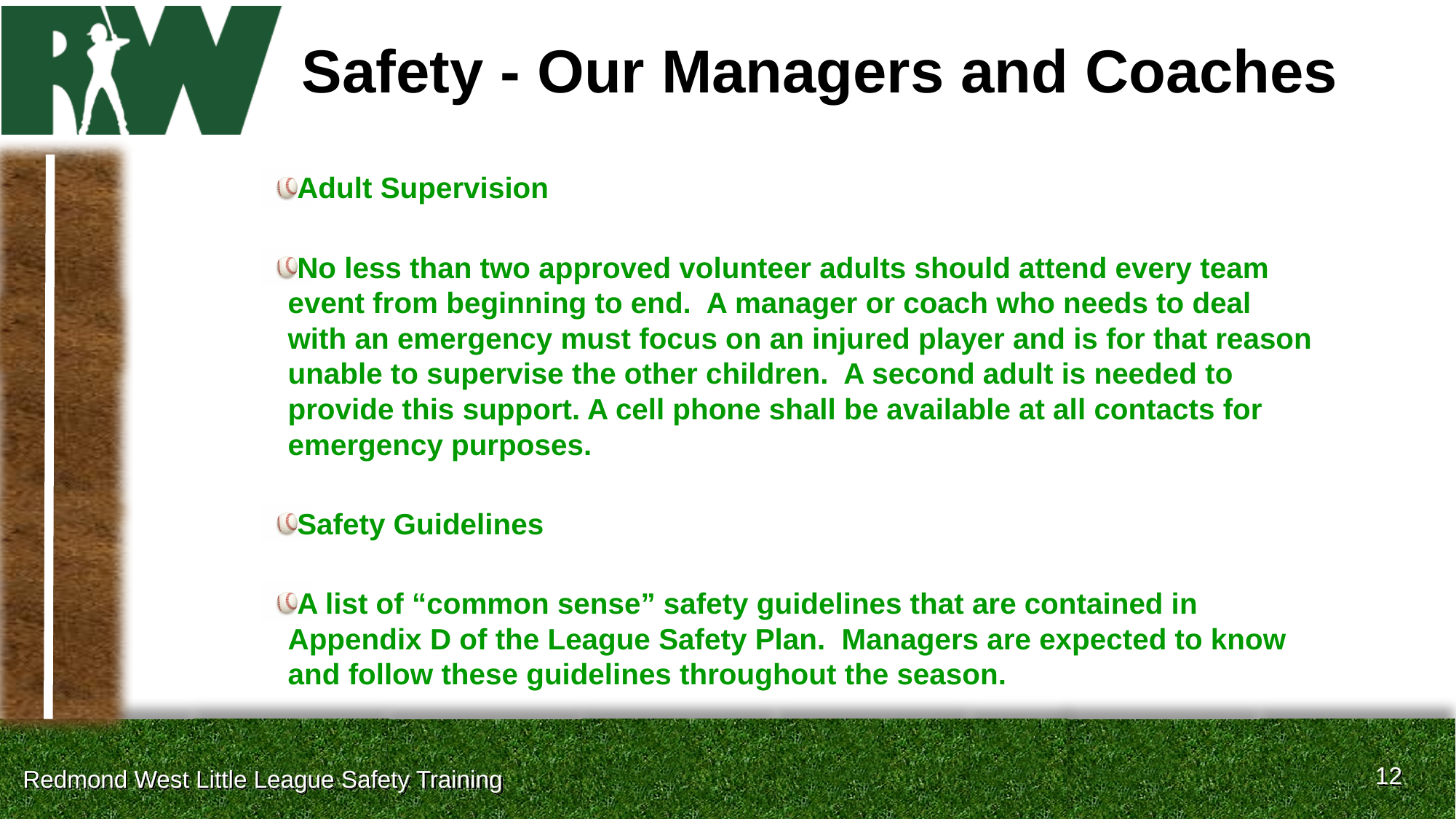

# Safety - Our Managers and Coaches
Adult Supervision

No less than two approved volunteer adults should attend every team event from beginning to end.  A manager or coach who needs to deal with an emergency must focus on an injured player and is for that reason unable to supervise the other children.  A second adult is needed to provide this support. A cell phone shall be available at all contacts for emergency purposes.

Safety Guidelines

A list of “common sense” safety guidelines that are contained in Appendix D of the League Safety Plan.  Managers are expected to know and follow these guidelines throughout the season.